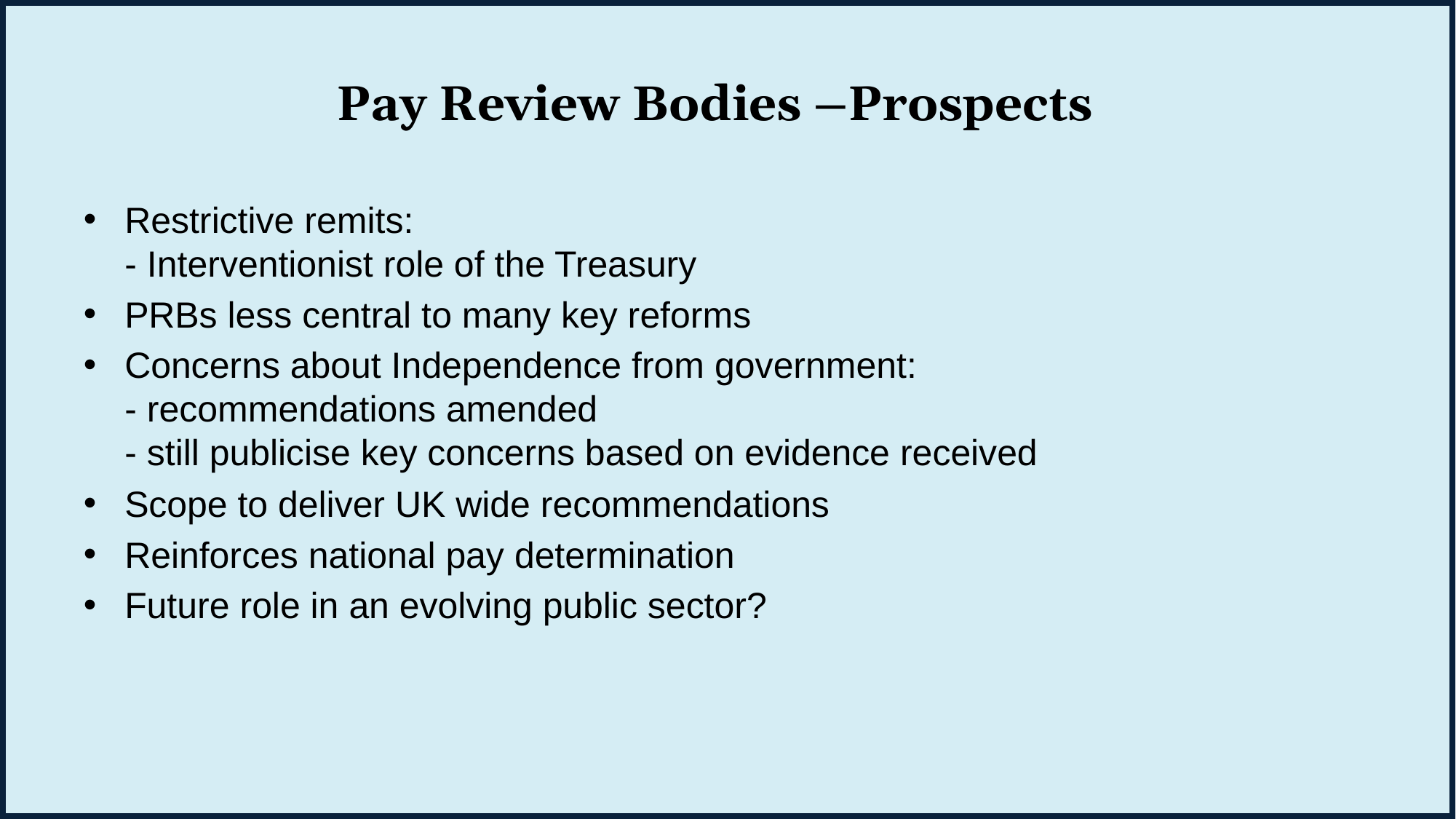

# Pay Review Bodies –Prospects
Restrictive remits:
- Interventionist role of the Treasury
PRBs less central to many key reforms
Concerns about Independence from government:
- recommendations amended
- still publicise key concerns based on evidence received
Scope to deliver UK wide recommendations
Reinforces national pay determination
Future role in an evolving public sector?